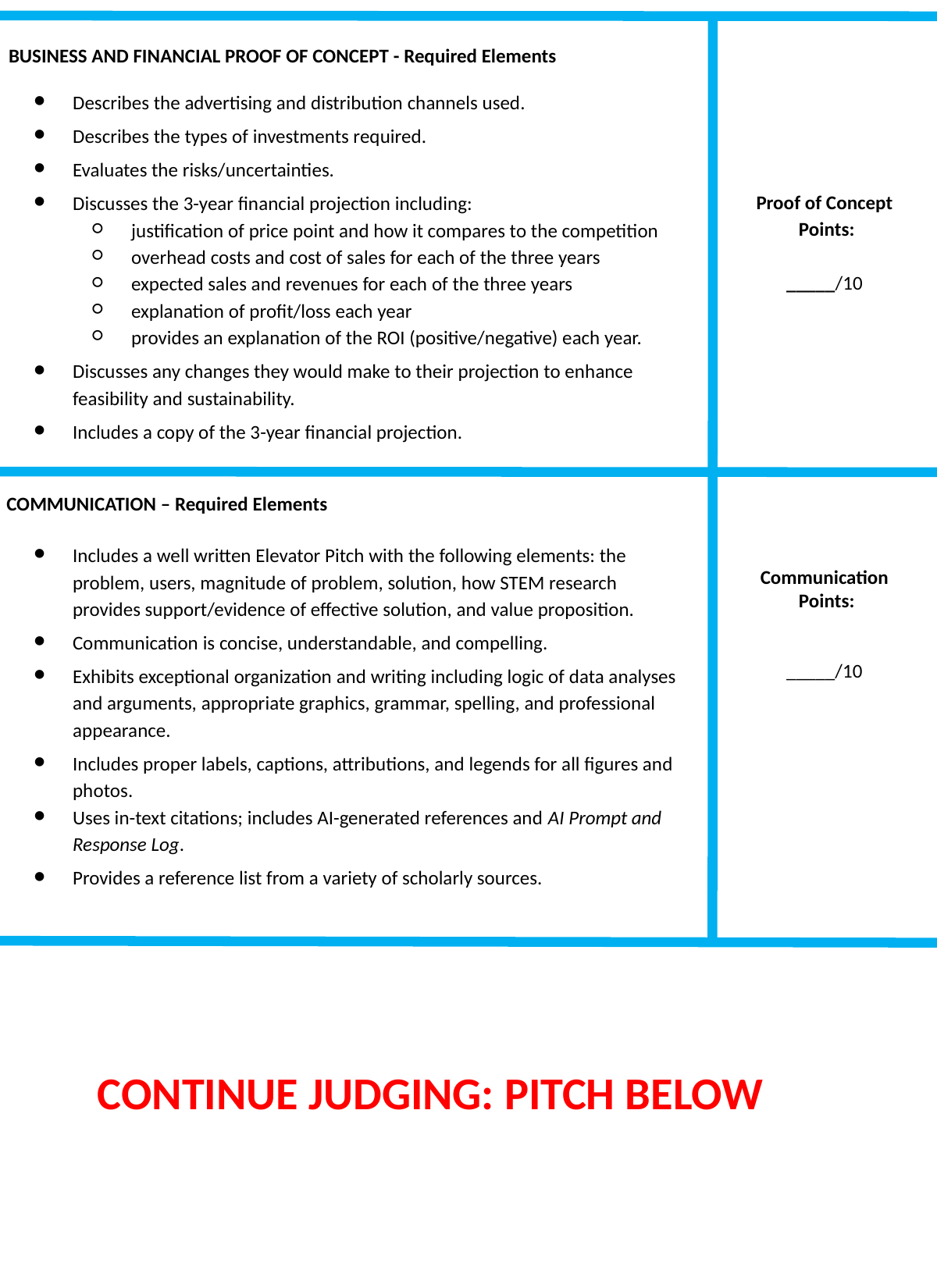

BUSINESS AND FINANCIAL PROOF OF CONCEPT - Required Elements
Describes the advertising and distribution channels used.

Describes the types of investments required.

Evaluates the risks/uncertainties.

Discusses the 3-year financial projection including:
justification of price point and how it compares to the competition
overhead costs and cost of sales for each of the three years
expected sales and revenues for each of the three years
explanation of profit/loss each year
provides an explanation of the ROI (positive/negative) each year.

Discusses any changes they would make to their projection to enhance feasibility and sustainability.

Includes a copy of the 3-year financial projection.
Proof of Concept
 Points:

_____/10
COMMUNICATION – Required Elements
Includes a well written Elevator Pitch with the following elements: the problem, users, magnitude of problem, solution, how STEM research provides support/evidence of effective solution, and value proposition.

Communication is concise, understandable, and compelling.

Exhibits exceptional organization and writing including logic of data analyses and arguments, appropriate graphics, grammar, spelling, and professional appearance.

Includes proper labels, captions, attributions, and legends for all figures and photos.
Uses in-text citations; includes AI-generated references and AI Prompt and Response Log.

Provides a reference list from a variety of scholarly sources.
Communication
 Points:

_____/10

CONTINUE JUDGING: PITCH BELOW